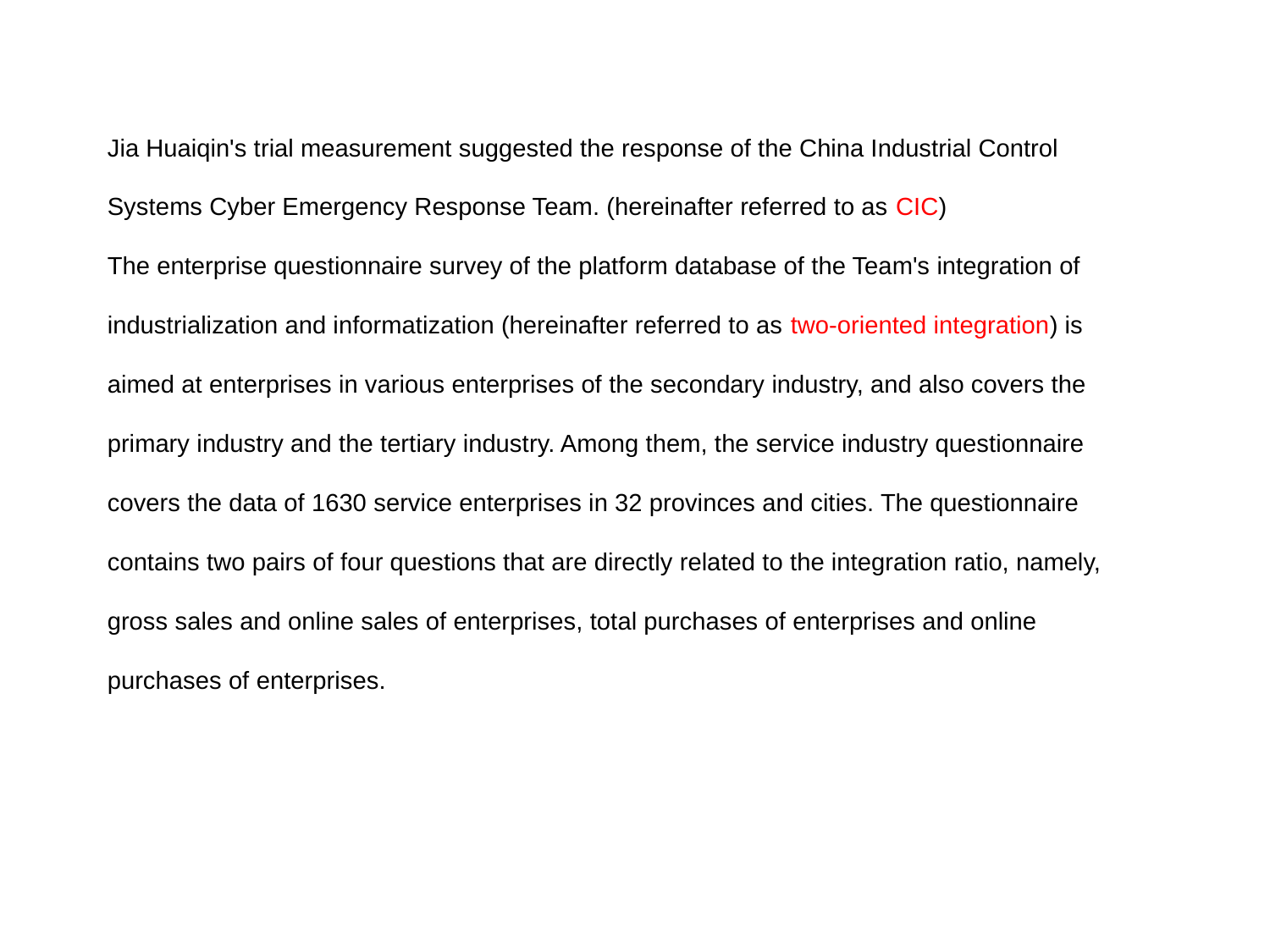

Jia Huaiqin's trial measurement suggested the response of the China Industrial Control Systems Cyber Emergency Response Team. (hereinafter referred to as CIC)
The enterprise questionnaire survey of the platform database of the Team's integration of industrialization and informatization (hereinafter referred to as two-oriented integration) is aimed at enterprises in various enterprises of the secondary industry, and also covers the primary industry and the tertiary industry. Among them, the service industry questionnaire covers the data of 1630 service enterprises in 32 provinces and cities. The questionnaire contains two pairs of four questions that are directly related to the integration ratio, namely, gross sales and online sales of enterprises, total purchases of enterprises and online purchases of enterprises.
31